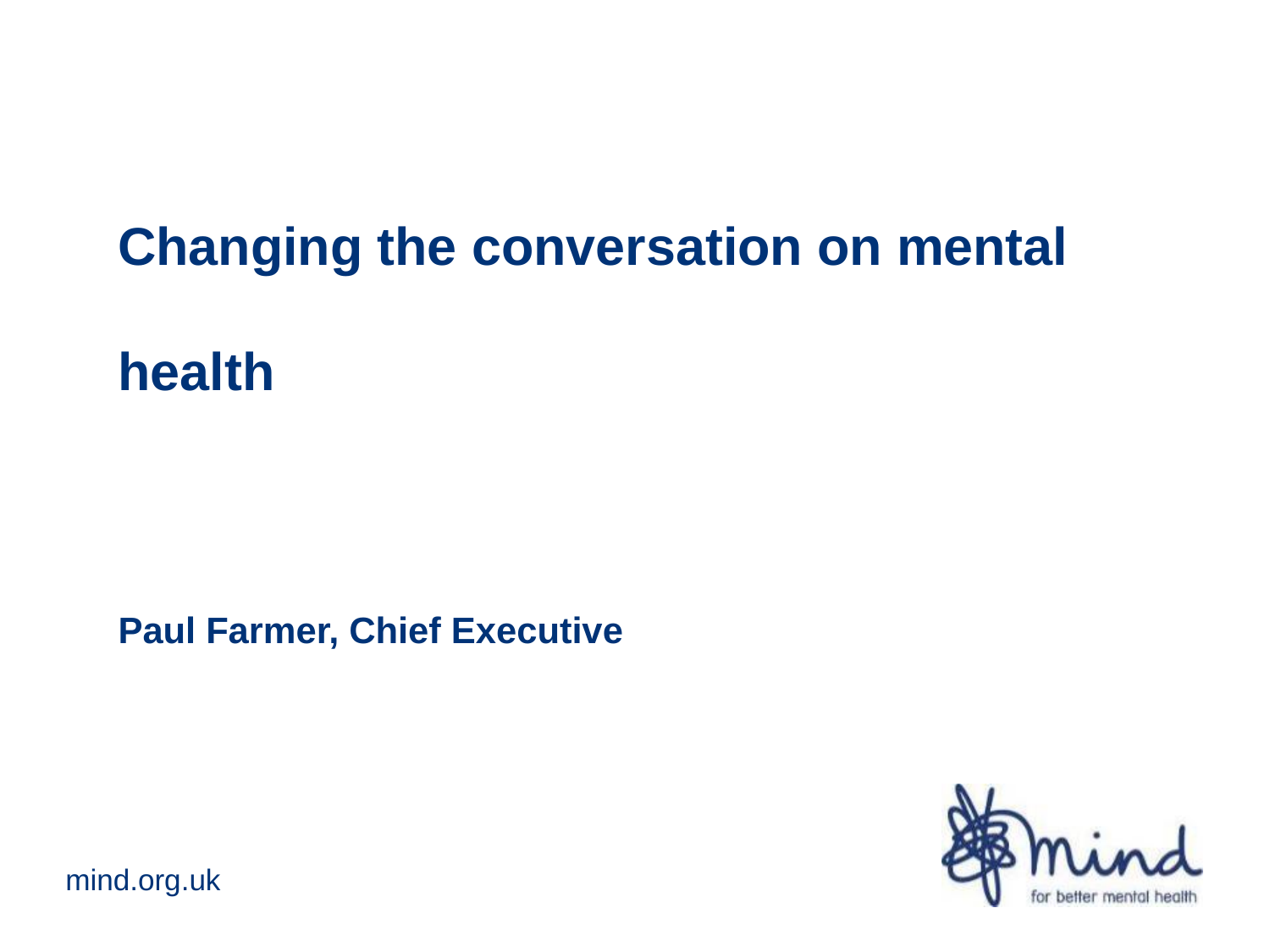

Changing the conversation on mental health

Paul Farmer, Chief Executive
mind.org.uk